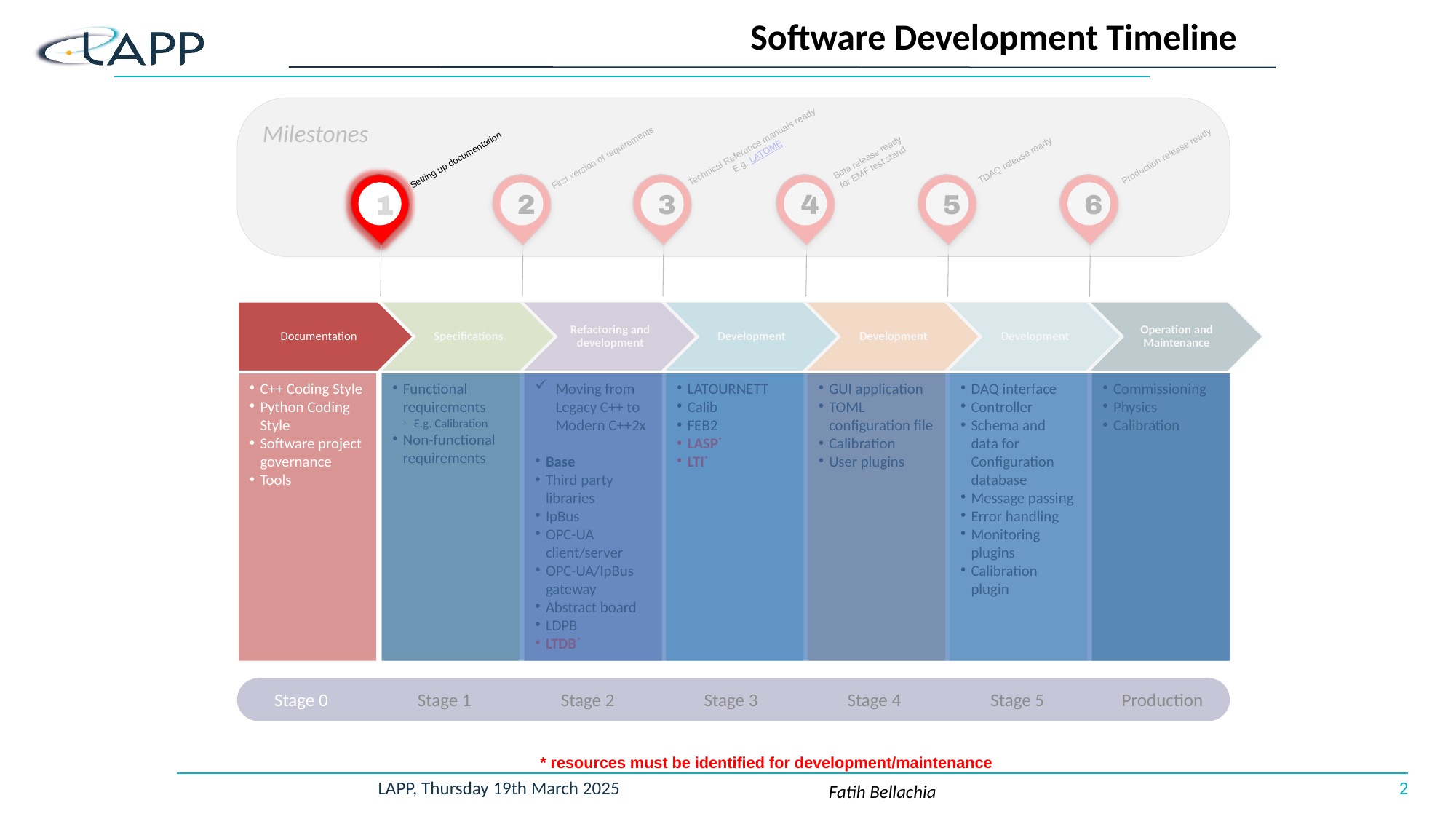

# Software Development Timeline
Milestones
Documentation
Specifications
Refactoring and development
Development
Development
Development
Operation and Maintenance
C++ Coding Style
Python Coding Style
Software project governance
Tools
Functional requirements
E.g. Calibration
Non-functional requirements
Moving from Legacy C++ to Modern C++2x

Base
Third party libraries
IpBus
OPC-UA client/server
OPC-UA/IpBus gateway
Abstract board
LDPB
LTDB*

LATOURNETT
Calib
FEB2
LASP*
LTI*
GUI application
TOML configuration file
Calibration
User plugins

DAQ interface
Controller
Schema and data for Configuration database
Message passing
Error handling
Monitoring plugins
Calibration plugin

Commissioning
Physics
Calibration

Stage 0
Stage 1
Stage 2
Stage 3
Stage 4
Stage 5
Production
Technical Reference manuals ready
E.g. LATOME
Production release ready
Beta release ready
for EMF test stand
First version of requirements
Setting up documentation
TDAQ release ready

1

2

3

4

5

6

* resources must be identified for development/maintenance
LAPP, Thursday 19th March 2025
2
Fatih Bellachia